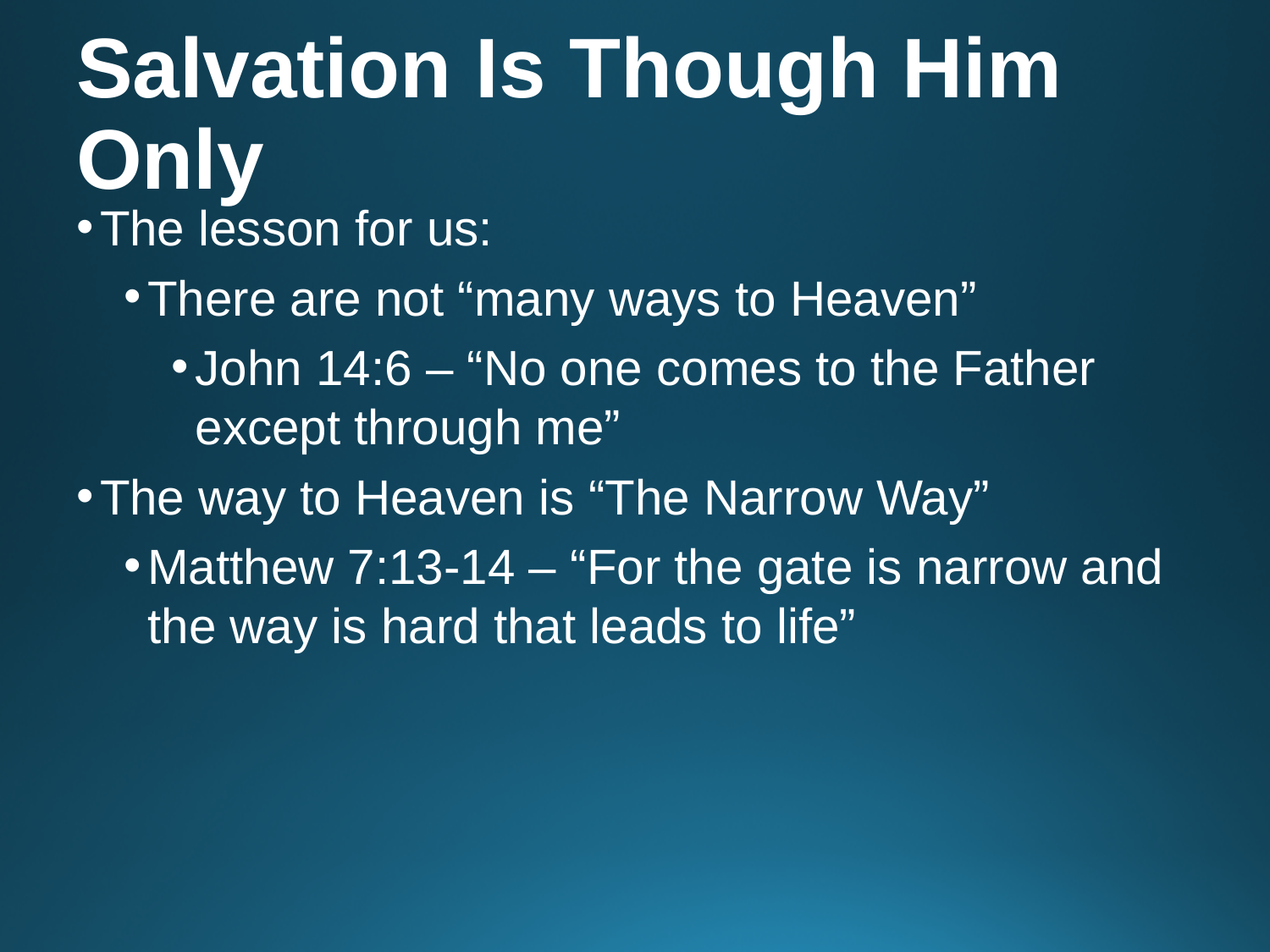

# Salvation Is Though Him Only
The lesson for us:
There are not “many ways to Heaven”
John 14:6 – “No one comes to the Father except through me”
The way to Heaven is “The Narrow Way”
Matthew 7:13-14 – “For the gate is narrow and the way is hard that leads to life”